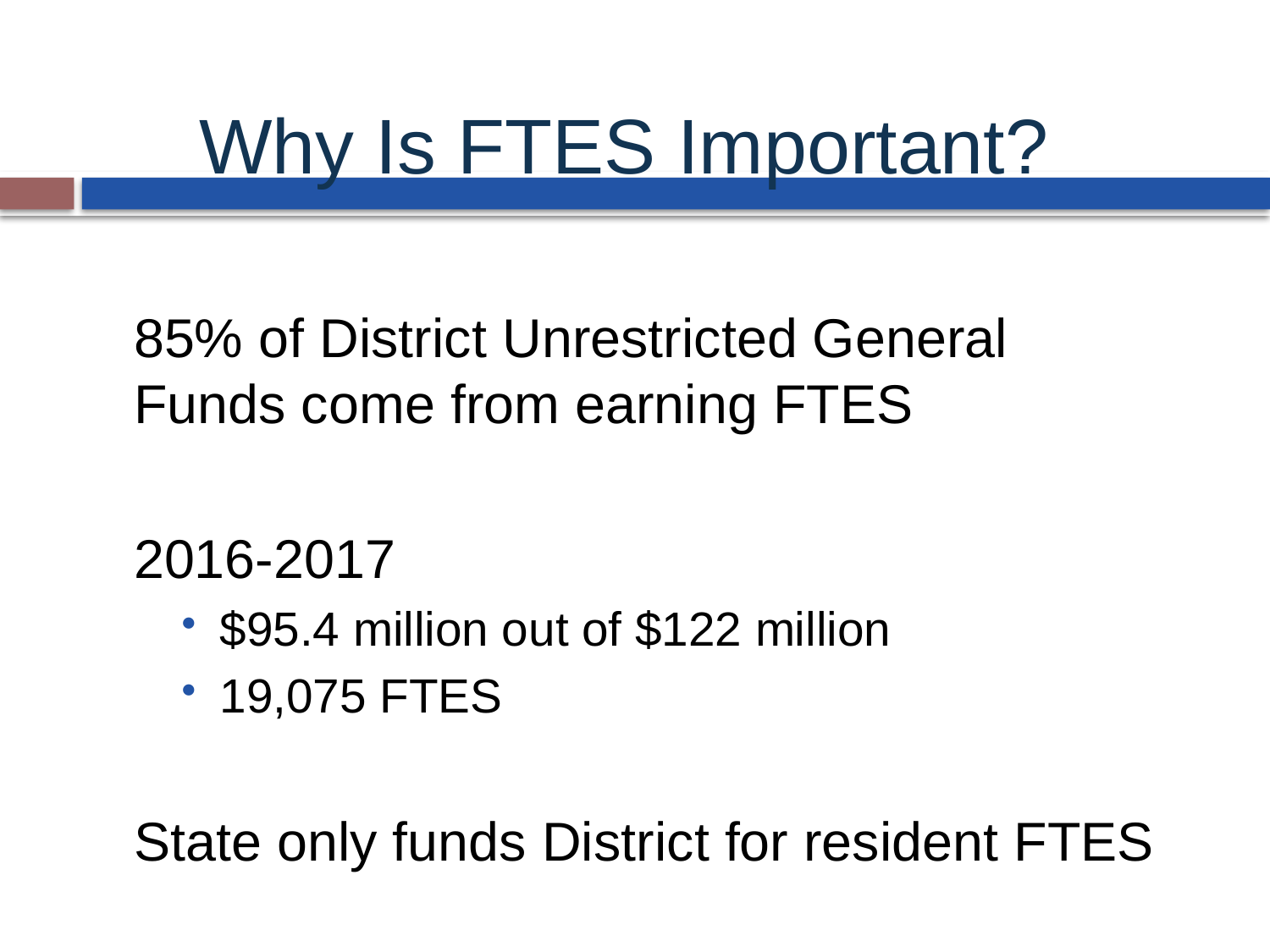

# Why Is FTES Important?
85% of District Unrestricted General Funds come from earning FTES

2016-2017
$95.4 million out of $122 million
19,075 FTES

State only funds District for resident FTES